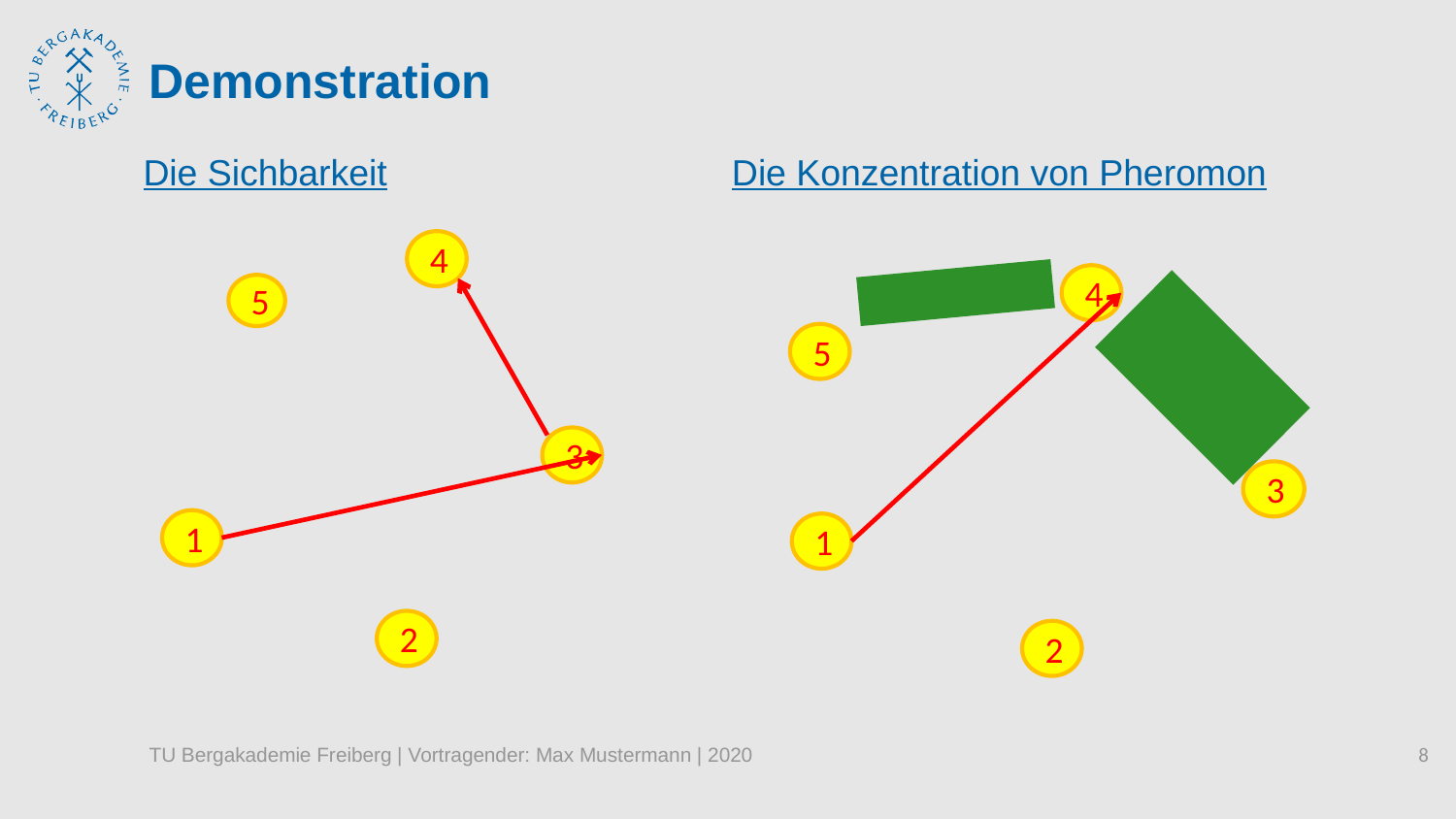

# Demonstration
Die Sichbarkeit

Die Konzentration von Pheromon

4
4

5

5
3
3
1
1
2
2
TU Bergakademie Freiberg | Vortragender: Max Mustermann | 2020
8